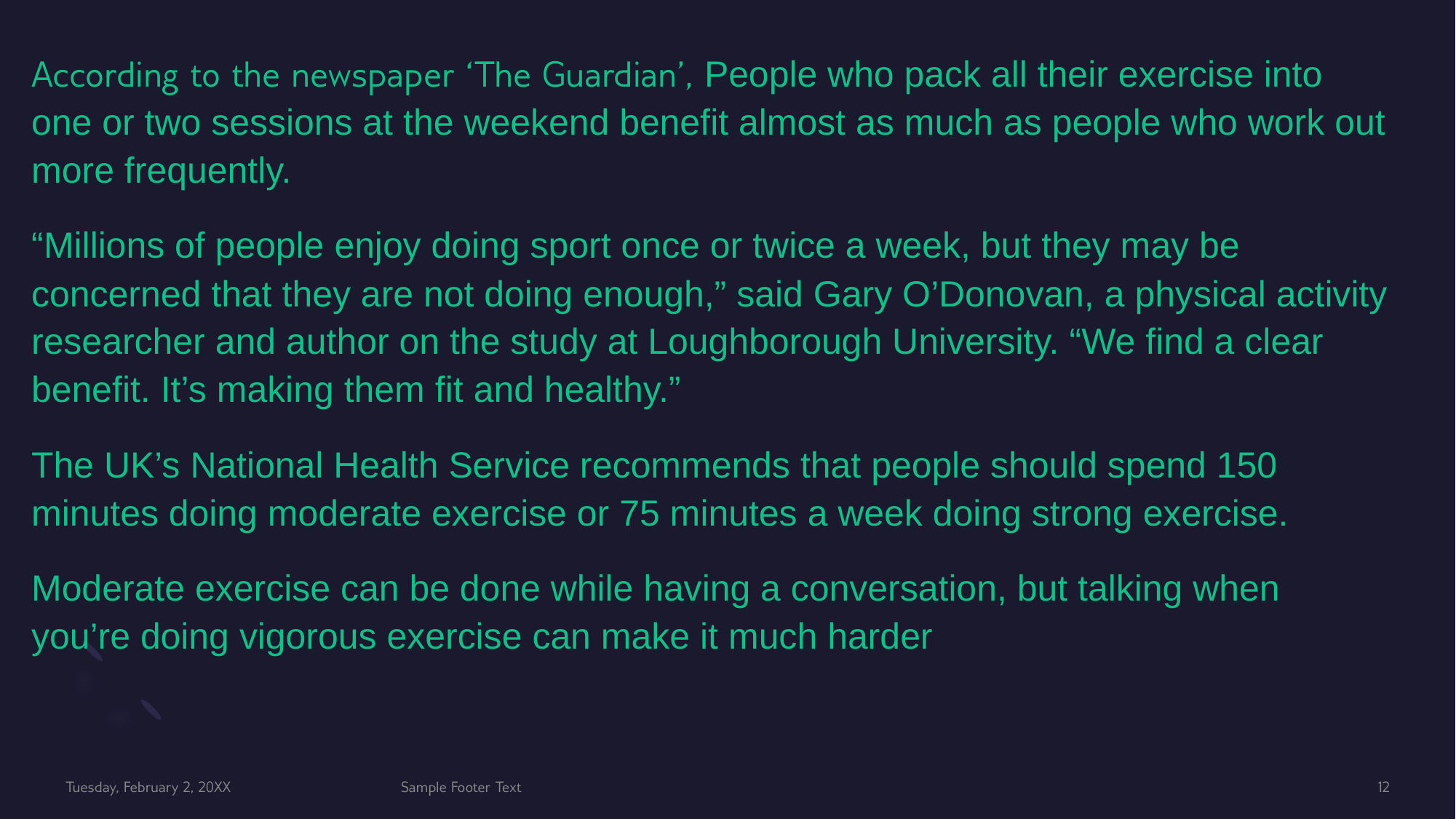

According to the newspaper ‘The Guardian’, People who pack all their exercise into one or two sessions at the weekend benefit almost as much as people who work out more frequently.
“Millions of people enjoy doing sport once or twice a week, but they may be concerned that they are not doing enough,” said Gary O’Donovan, a physical activity researcher and author on the study at Loughborough University. “We find a clear benefit. It’s making them fit and healthy.”
The UK’s National Health Service recommends that people should spend 150 minutes doing moderate exercise or 75 minutes a week doing strong exercise.
Moderate exercise can be done while having a conversation, but talking when you’re doing vigorous exercise can make it much harder
Tuesday, February 2, 20XX
Sample Footer Text
12